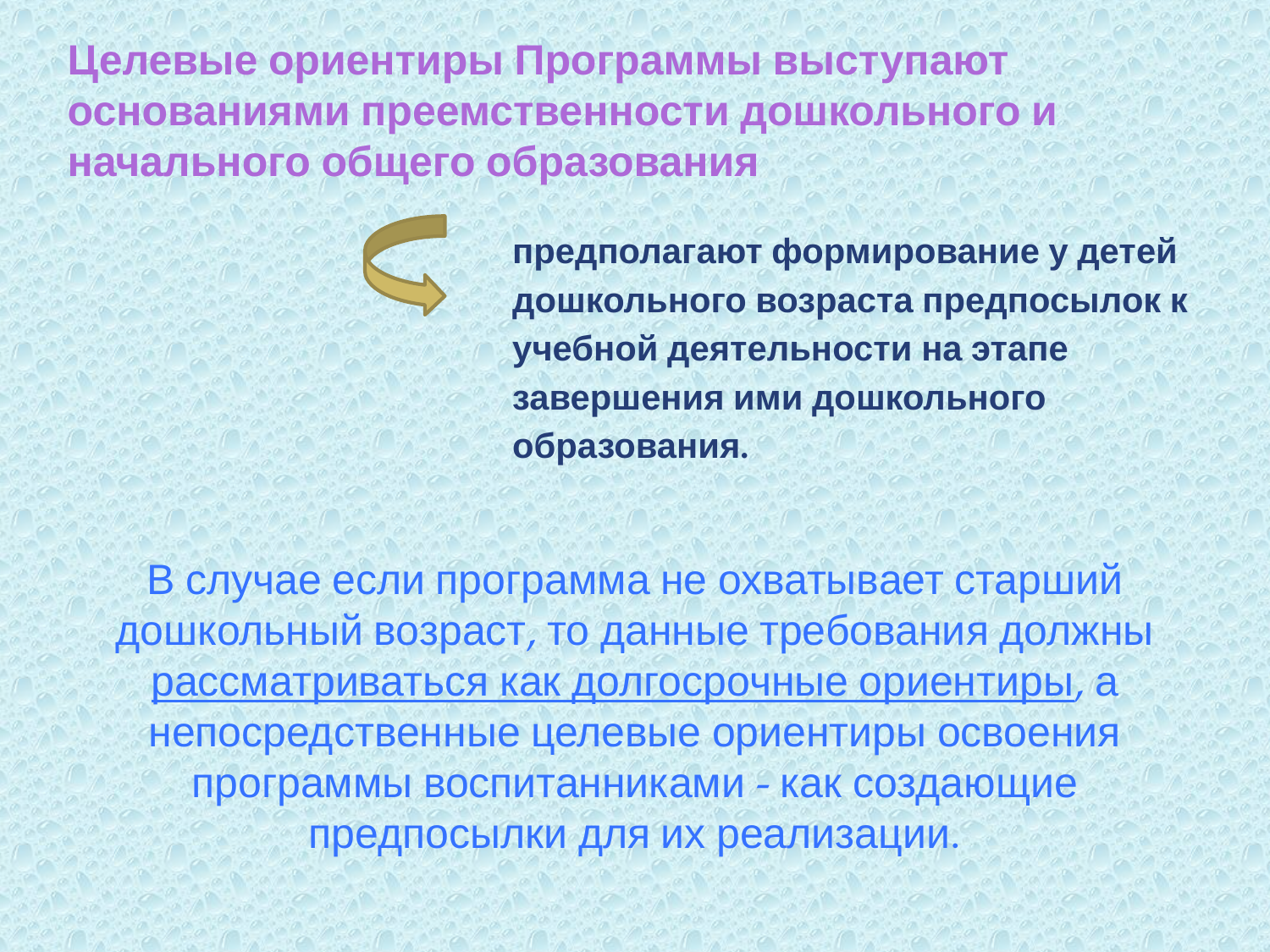

Целевые ориентиры Программы выступают основаниями преемственности дошкольного и начального общего образования

предполагают формирование у детей дошкольного возраста предпосылок к учебной деятельности на этапе завершения ими дошкольного образования.
В случае если программа не охватывает старший дошкольный возраст, то данные требования должны рассматриваться как долгосрочные ориентиры, а непосредственные целевые ориентиры освоения программы воспитанниками - как создающие предпосылки для их реализации.